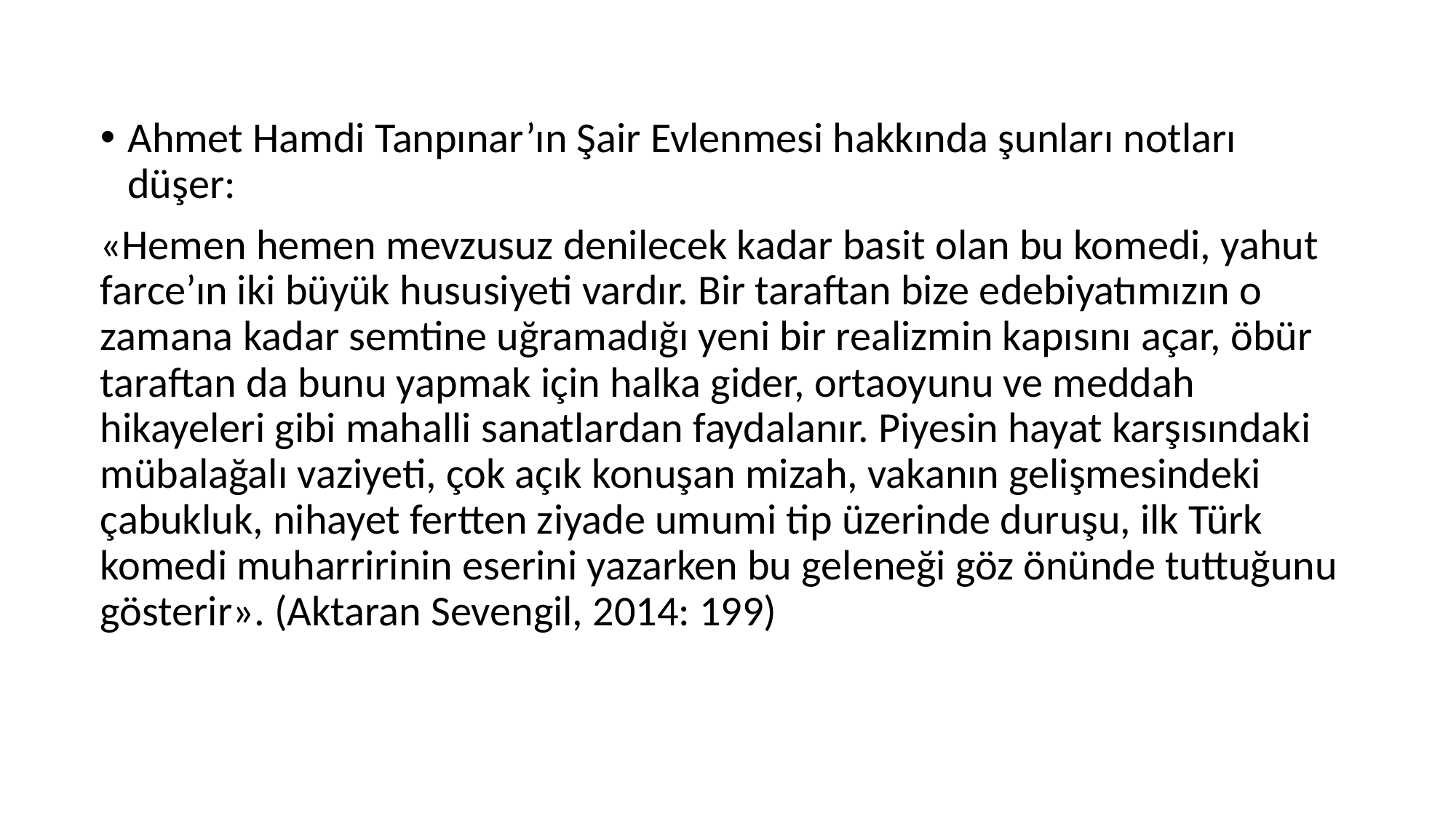

Ahmet Hamdi Tanpınar’ın Şair Evlenmesi hakkında şunları notları düşer:
«Hemen hemen mevzusuz denilecek kadar basit olan bu komedi, yahut farce’ın iki büyük hususiyeti vardır. Bir taraftan bize edebiyatımızın o zamana kadar semtine uğramadığı yeni bir realizmin kapısını açar, öbür taraftan da bunu yapmak için halka gider, ortaoyunu ve meddah hikayeleri gibi mahalli sanatlardan faydalanır. Piyesin hayat karşısındaki mübalağalı vaziyeti, çok açık konuşan mizah, vakanın gelişmesindeki çabukluk, nihayet fertten ziyade umumi tip üzerinde duruşu, ilk Türk komedi muharririnin eserini yazarken bu geleneği göz önünde tuttuğunu gösterir». (Aktaran Sevengil, 2014: 199)